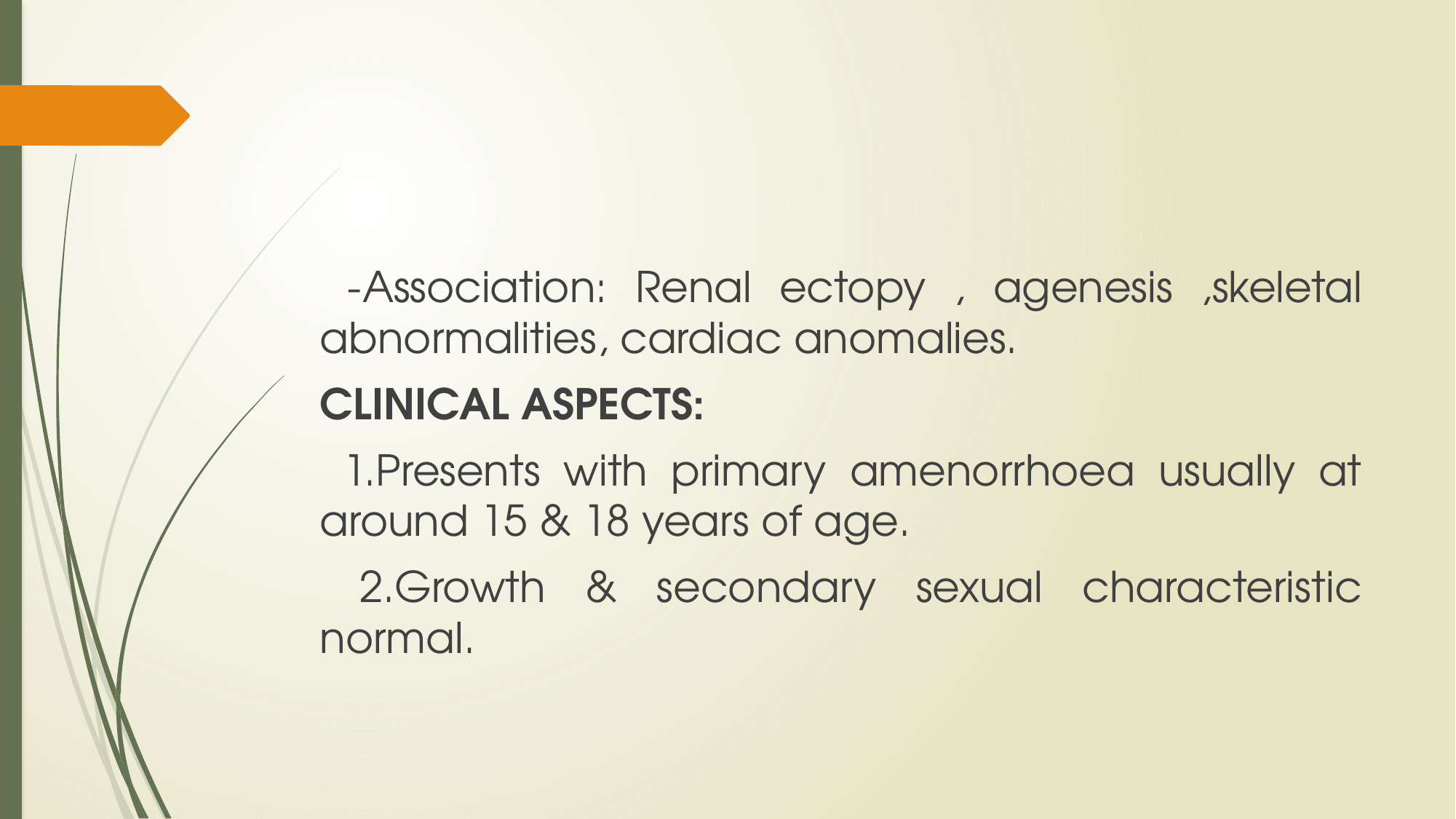

#
 -Association: Renal ectopy , agenesis ,skeletal abnormalities, cardiac anomalies.
CLINICAL ASPECTS:
 1.Presents with primary amenorrhoea usually at around 15 & 18 years of age.
 2.Growth & secondary sexual characteristic normal.